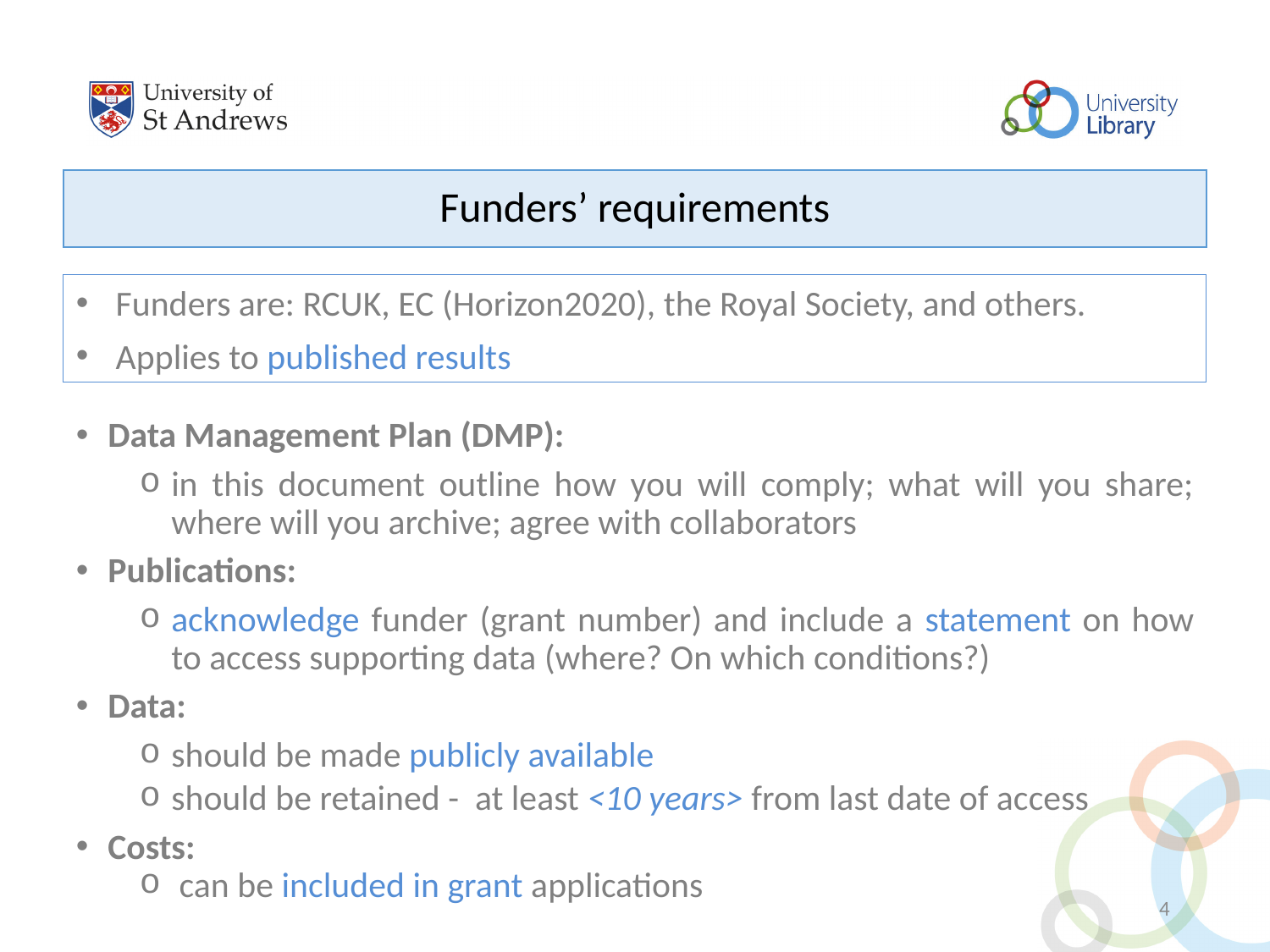

Funders’ requirements
Funders are: RCUK, EC (Horizon2020), the Royal Society, and others.
Applies to published results
Data Management Plan (DMP):
in this document outline how you will comply; what will you share; where will you archive; agree with collaborators
Publications:
acknowledge funder (grant number) and include a statement on how to access supporting data (where? On which conditions?)
Data:
should be made publicly available
should be retained -  at least <10 years> from last date of access
Costs:
 can be included in grant applications
4